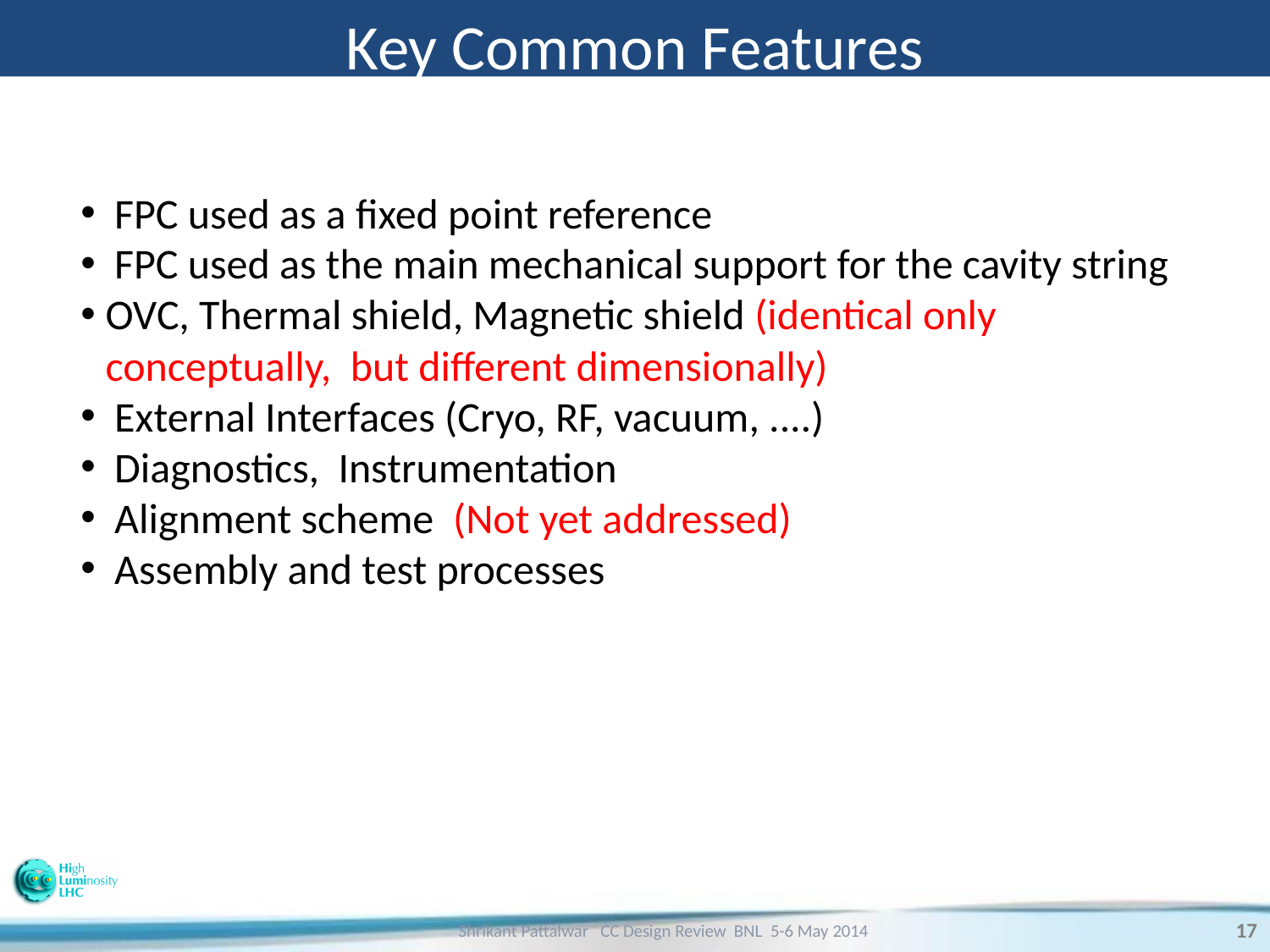

Key Common Features
  FPC used as a fixed point reference
  FPC used as the main mechanical support for the cavity string
OVC, Thermal shield, Magnetic shield (identical only conceptually,  but different dimensionally)
  External Interfaces (Cryo, RF, vacuum, ....)
  Diagnostics,  Instrumentation
  Alignment scheme  (Not yet addressed)
  Assembly and test processes

Shrikant Pattalwar   CC Design Review  BNL  5-6 May 2014
17